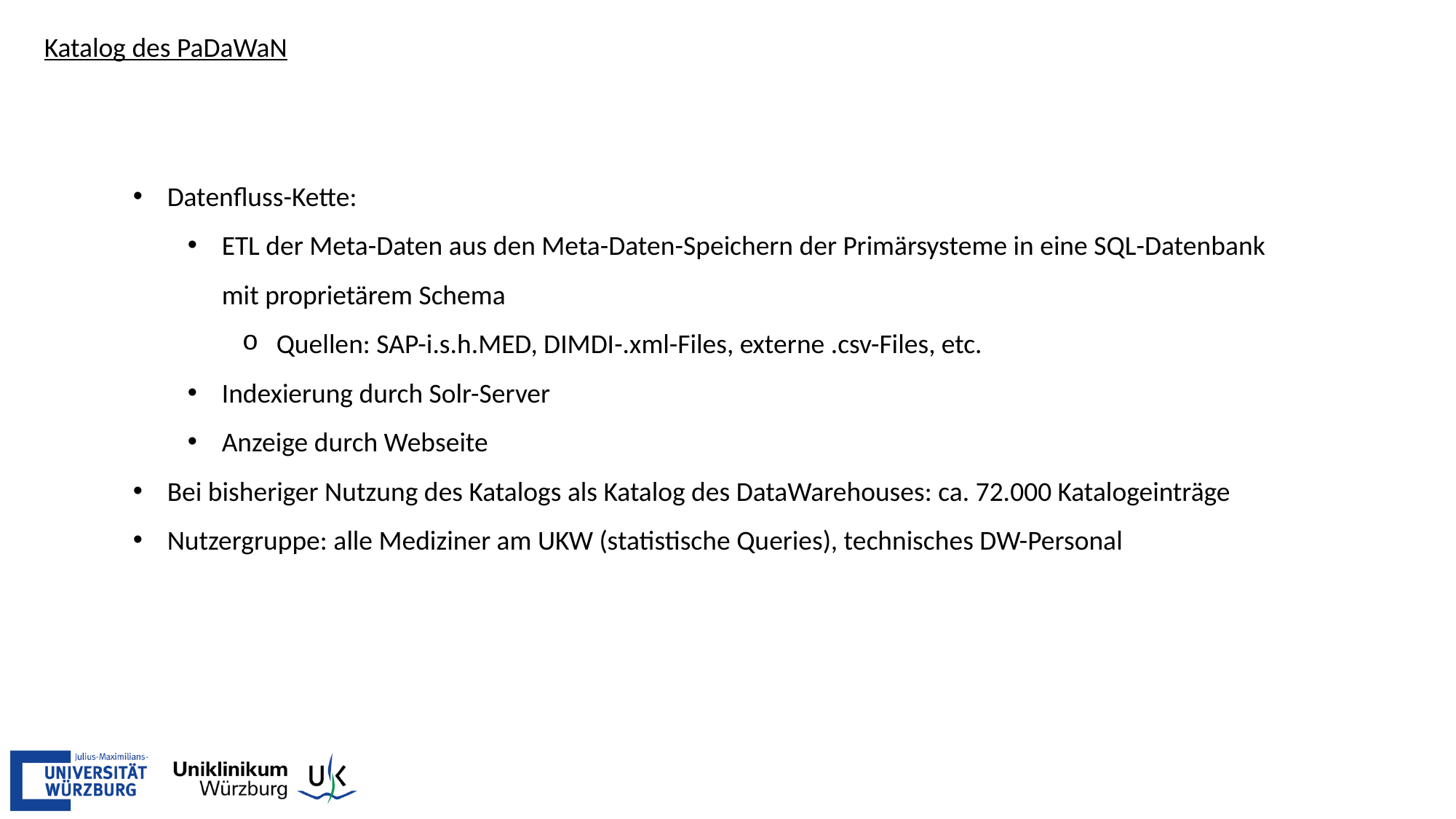

Katalog des PaDaWaN
Datenfluss-Kette:
ETL der Meta-Daten aus den Meta-Daten-Speichern der Primärsysteme in eine SQL-Datenbank mit proprietärem Schema
Quellen: SAP-i.s.h.MED, DIMDI-.xml-Files, externe .csv-Files, etc.
Indexierung durch Solr-Server
Anzeige durch Webseite
Bei bisheriger Nutzung des Katalogs als Katalog des DataWarehouses: ca. 72.000 Katalogeinträge
Nutzergruppe: alle Mediziner am UKW (statistische Queries), technisches DW-Personal